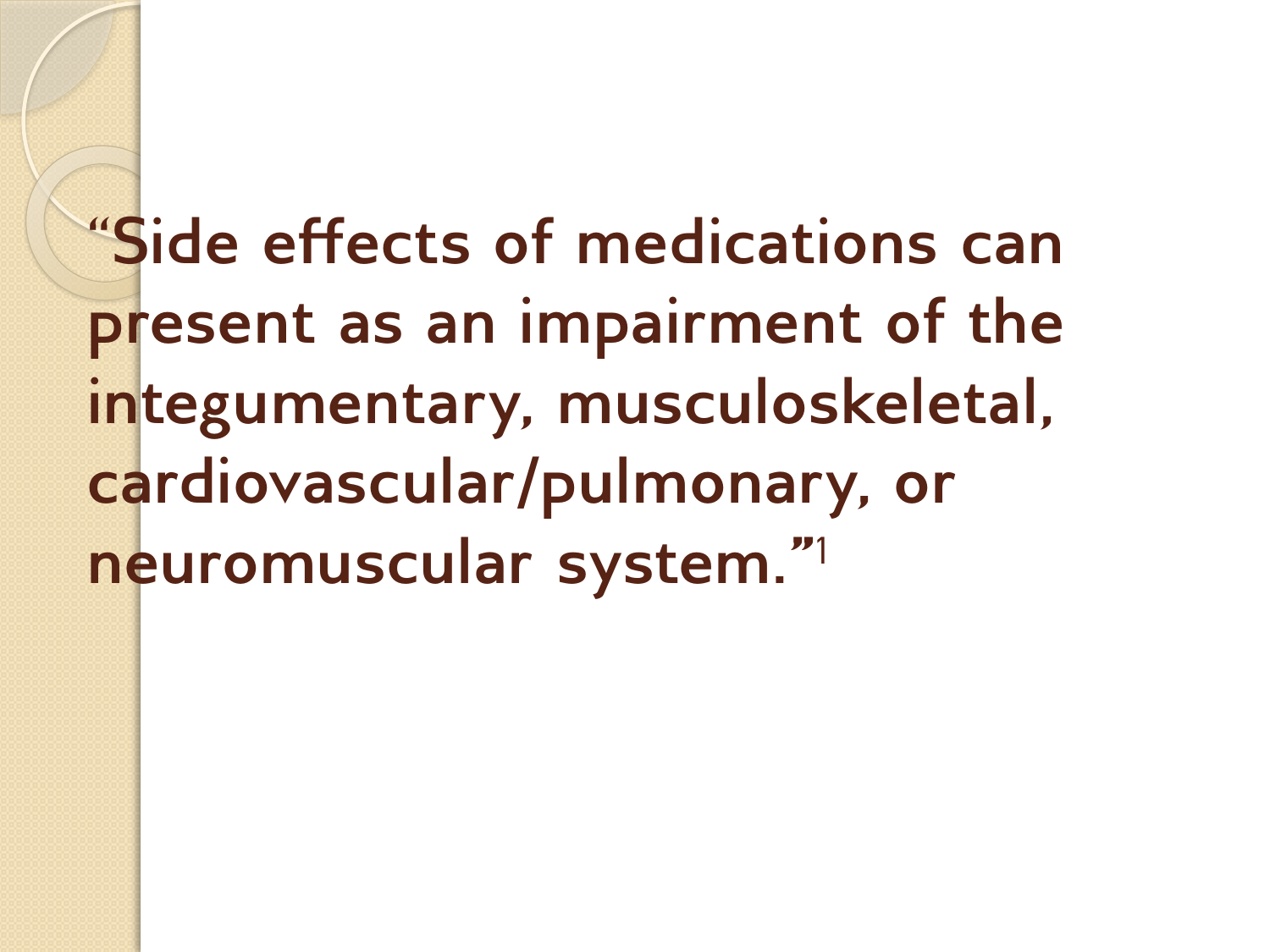

# “Side effects of medications can present as an impairment of the integumentary, musculoskeletal, cardiovascular/pulmonary, or neuromuscular system.”1